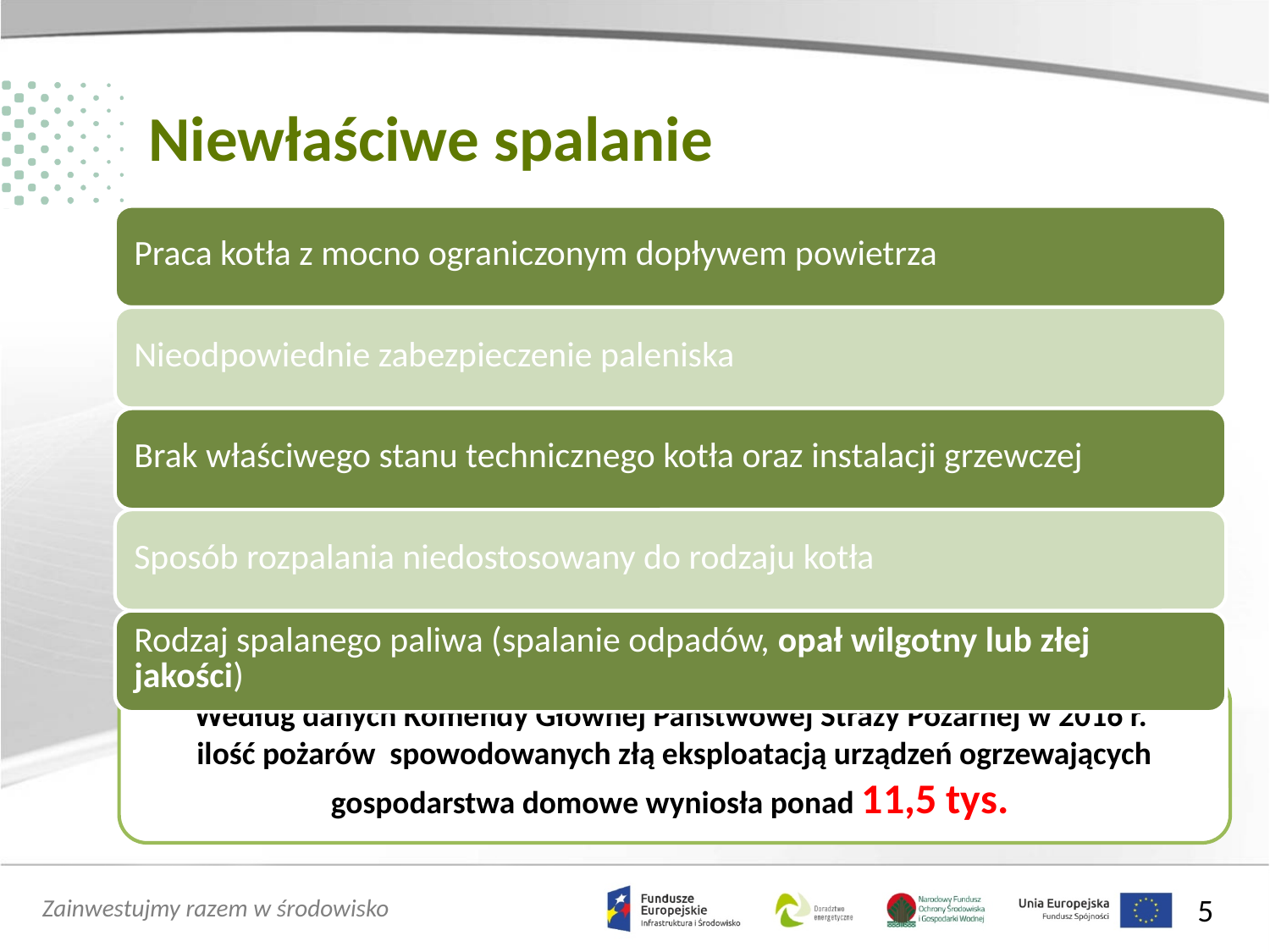

Niewłaściwe spalanie
Praca kotła z mocno ograniczonym dopływem powietrza
Nieodpowiednie zabezpieczenie paleniska
Brak właściwego stanu technicznego kotła oraz instalacji grzewczej
Sposób rozpalania niedostosowany do rodzaju kotła
Rodzaj spalanego paliwa (spalanie odpadów, opał wilgotny lub złej jakości)

Według danych Komendy Głównej Państwowej Straży Pożarnej w 2016 r.
ilość pożarów  spowodowanych złą eksploatacją urządzeń ogrzewających gospodarstwa domowe wyniosła ponad 11,5 tys.
5